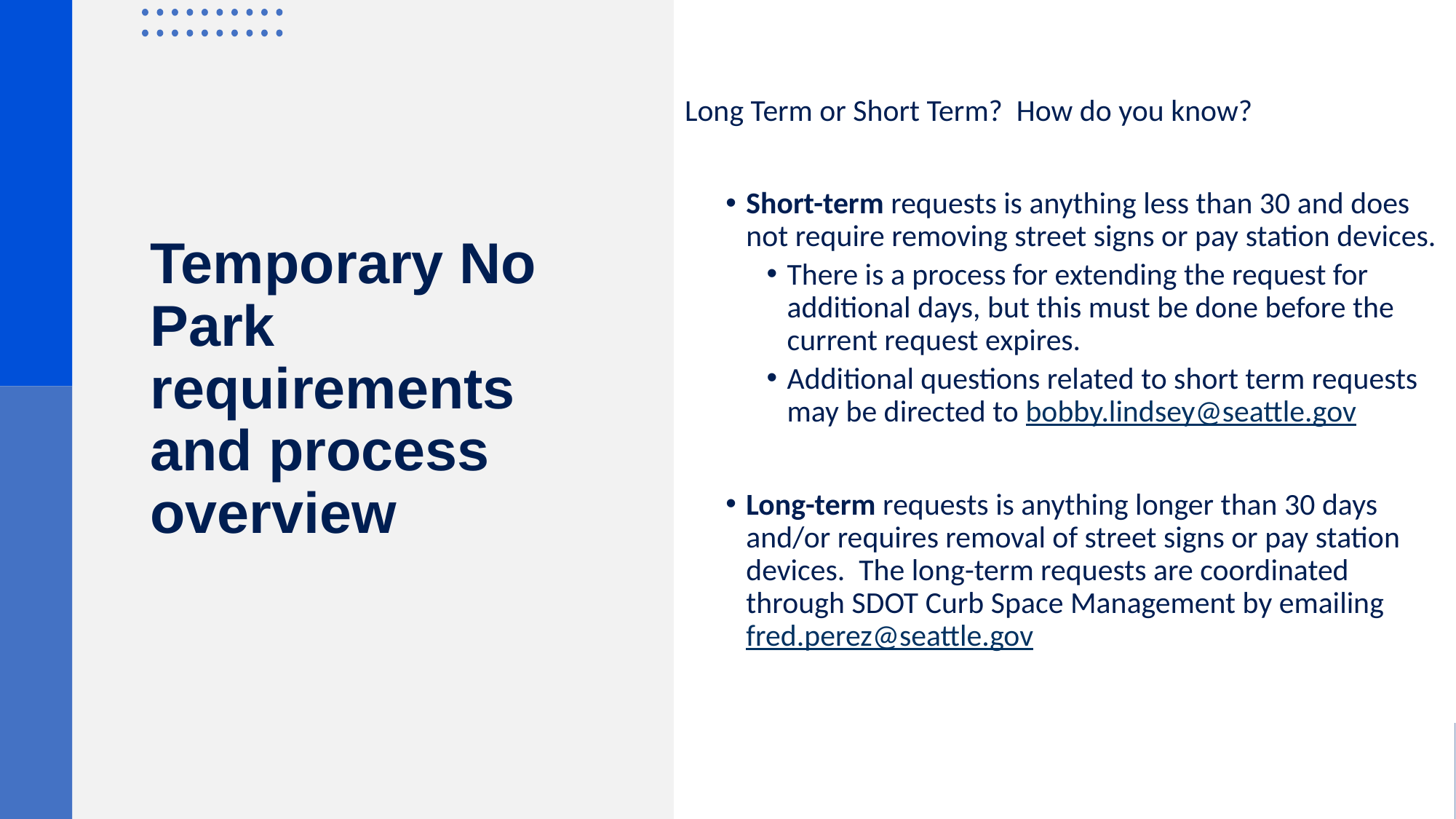

Long Term or Short Term?  How do you know?

Short-term requests is anything less than 30 and does not require removing street signs or pay station devices.
There is a process for extending the request for additional days, but this must be done before the current request expires.
Additional questions related to short term requests may be directed to bobby.lindsey@seattle.gov

Long-term requests is anything longer than 30 days and/or requires removal of street signs or pay station devices.  The long-term requests are coordinated through SDOT Curb Space Management by emailing fred.perez@seattle.gov

# Temporary No Park requirements and process overview